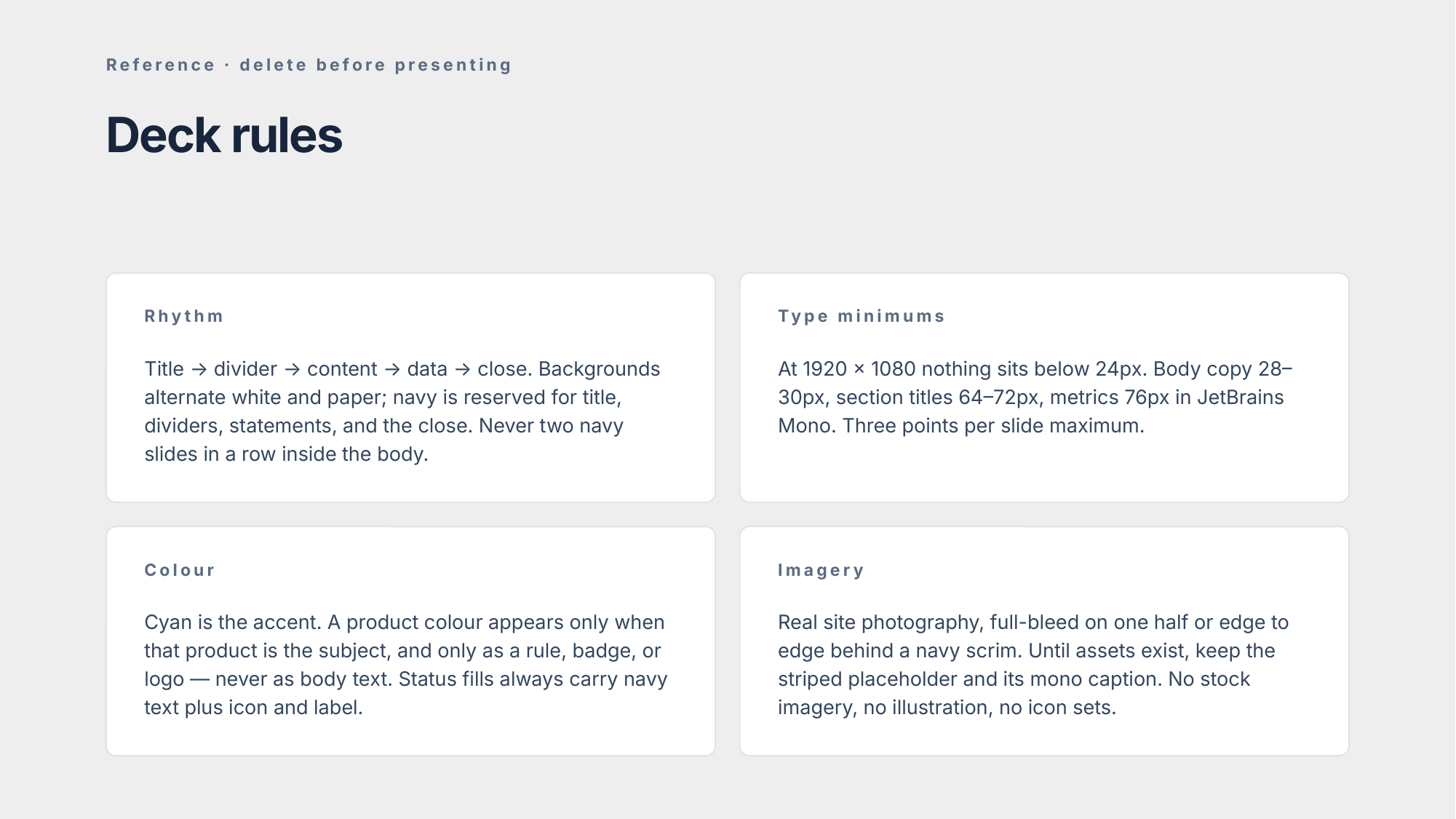

Reference · delete before presenting
Deck rules

Rhythm
Type minimums
Title → divider → content → data → close. Backgrounds alternate white and paper; navy is reserved for title, dividers, statements, and the close. Never two navy slides in a row inside the body.
At 1920 × 1080 nothing sits below 24px. Body copy 28–30px, section titles 64–72px, metrics 76px in JetBrains Mono. Three points per slide maximum.

Colour
Imagery
Cyan is the accent. A product colour appears only when that product is the subject, and only as a rule, badge, or logo — never as body text. Status fills always carry navy text plus icon and label.
Real site photography, full-bleed on one half or edge to edge behind a navy scrim. Until assets exist, keep the striped placeholder and its mono caption. No stock imagery, no illustration, no icon sets.